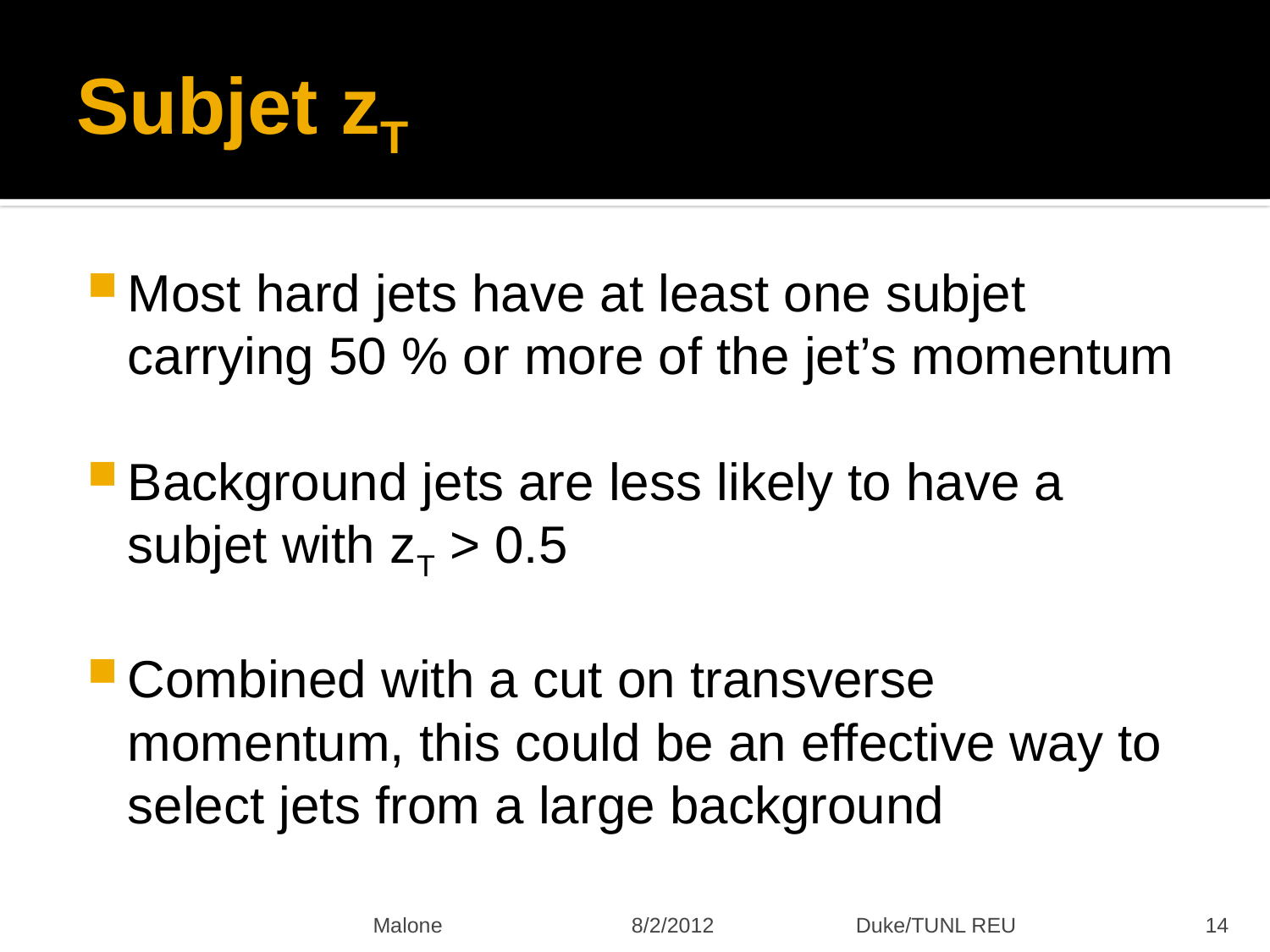

# Subjet zT
Most hard jets have at least one subjet carrying 50 % or more of the jet’s momentum

Background jets are less likely to have a subjet with zT > 0.5

Combined with a cut on transverse momentum, this could be an effective way to select jets from a large background

Malone                                8/2/2012                        Duke/TUNL REU
14